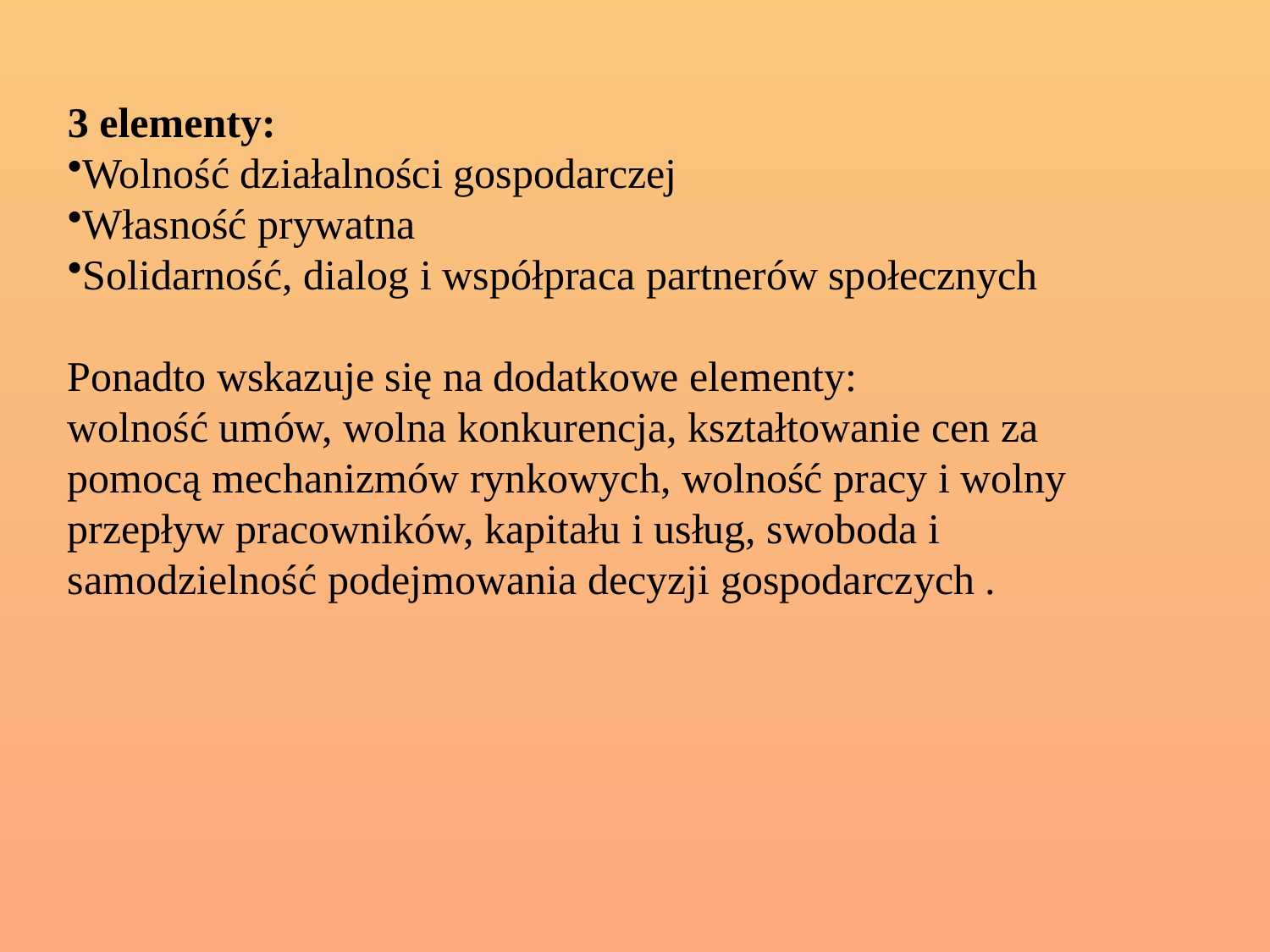

3 elementy:
Wolność działalności gospodarczej
Własność prywatna
Solidarność, dialog i współpraca partnerów społecznych

Ponadto wskazuje się na dodatkowe elementy:
wolność umów, wolna konkurencja, kształtowanie cen za pomocą mechanizmów rynkowych, wolność pracy i wolny przepływ pracowników, kapitału i usług, swoboda i samodzielność podejmowania decyzji gospodarczych .